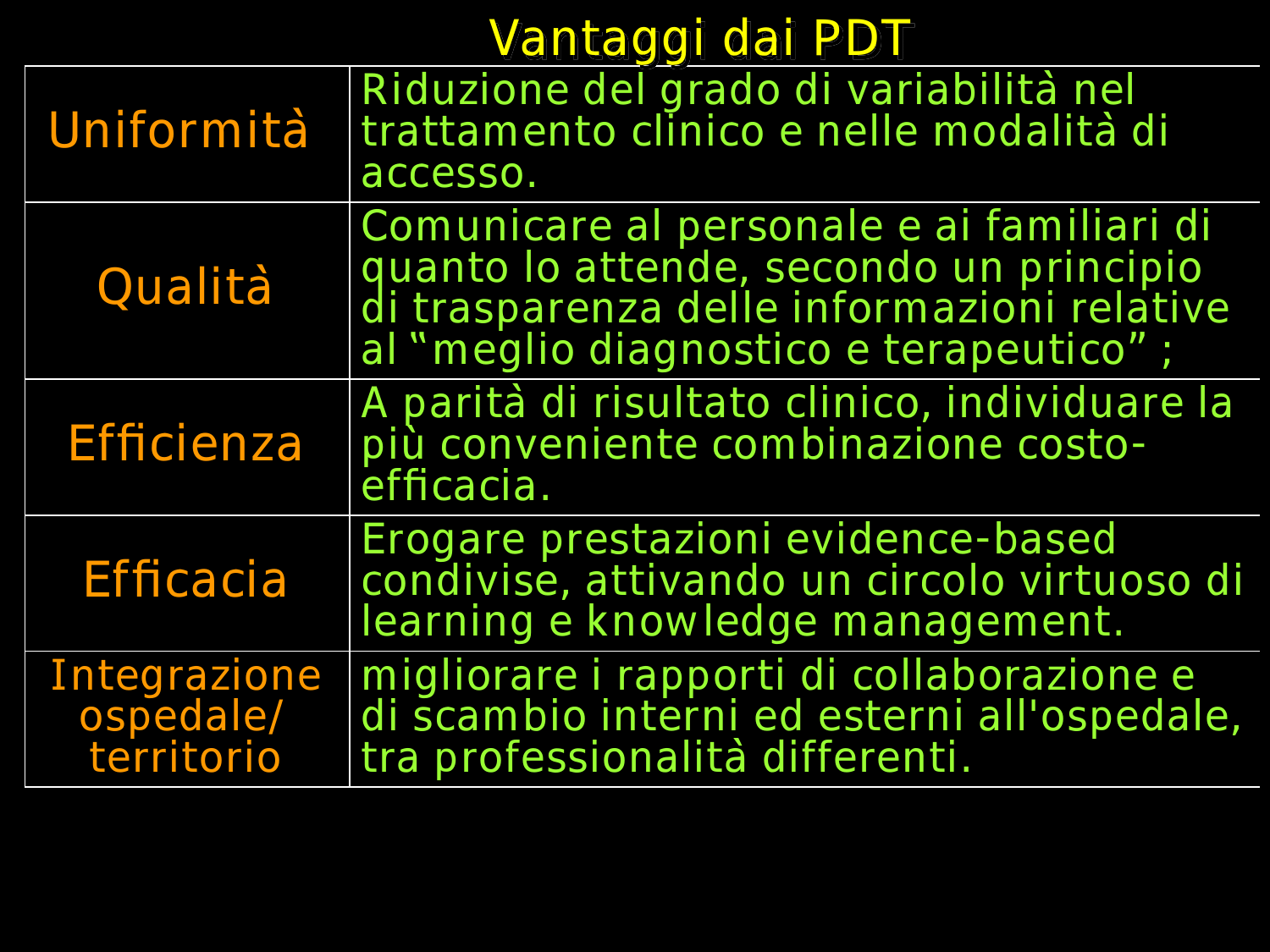

Vantaggi dai PDT
| Uniformità | Riduzione del grado di variabilità nel trattamento clinico e nelle modalità di accesso. |
| --- | --- |
| Qualità | Comunicare al personale e ai familiari di quanto lo attende, secondo un principio di trasparenza delle informazioni relative al “meglio diagnostico e terapeutico” ; |
| Efficienza | A parità di risultato clinico, individuare la più conveniente combinazione costo-efficacia. |
| Efficacia | Erogare prestazioni evidence-based condivise, attivando un circolo virtuoso di learning e knowledge management. |
| Integrazione ospedale/ territorio | migliorare i rapporti di collaborazione e di scambio interni ed esterni all'ospedale, tra professionalità differenti. |